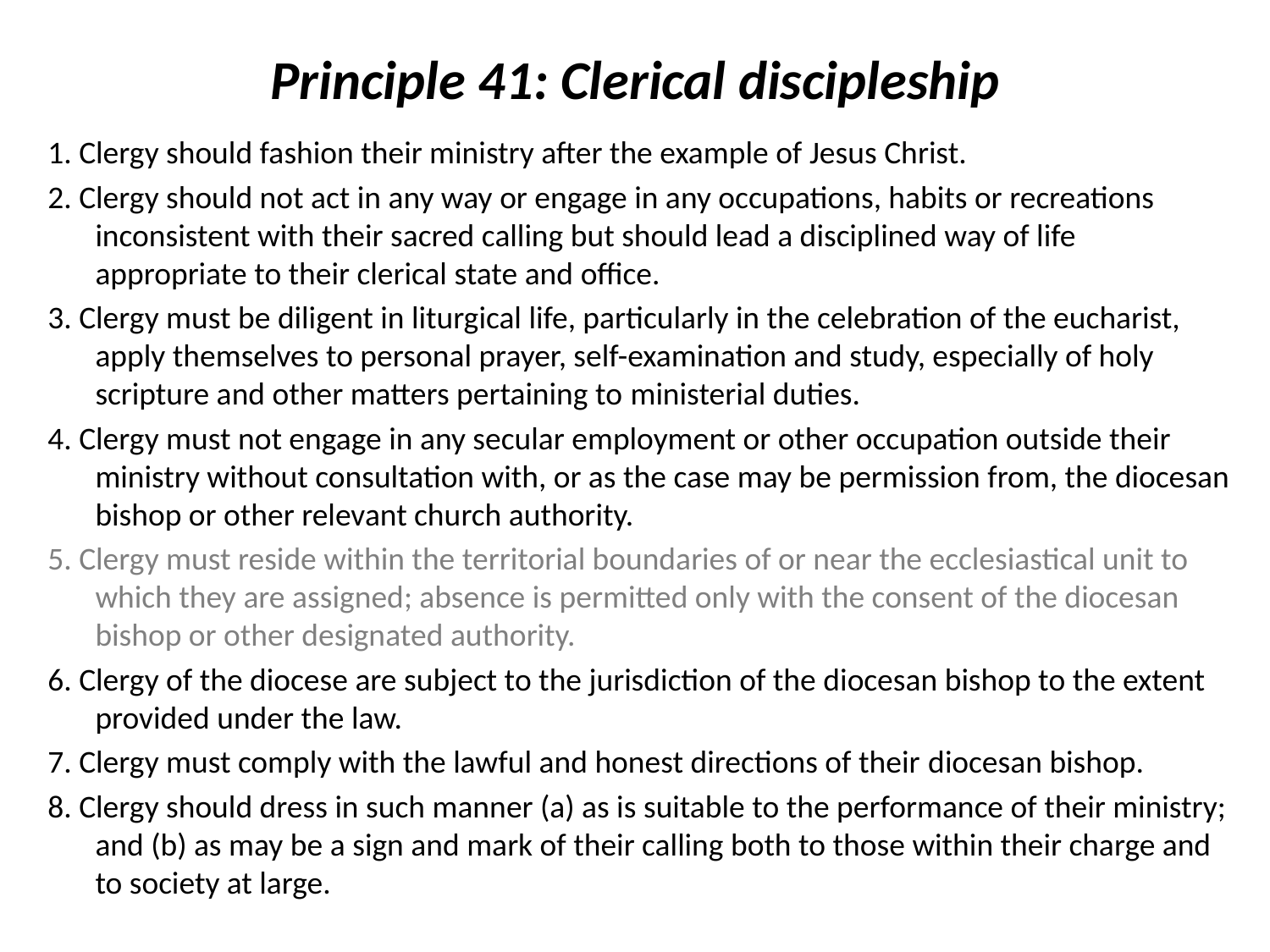

# Principle 41: Clerical discipleship
1. Clergy should fashion their ministry after the example of Jesus Christ.
2. Clergy should not act in any way or engage in any occupations, habits or recreations inconsistent with their sacred calling but should lead a disciplined way of life appropriate to their clerical state and office.
3. Clergy must be diligent in liturgical life, particularly in the celebration of the eucharist, apply themselves to personal prayer, self-examination and study, especially of holy scripture and other matters pertaining to ministerial duties.
4. Clergy must not engage in any secular employment or other occupation outside their ministry without consultation with, or as the case may be permission from, the diocesan bishop or other relevant church authority.
5. Clergy must reside within the territorial boundaries of or near the ecclesiastical unit to which they are assigned; absence is permitted only with the consent of the diocesan bishop or other designated authority.
6. Clergy of the diocese are subject to the jurisdiction of the diocesan bishop to the extent provided under the law.
7. Clergy must comply with the lawful and honest directions of their diocesan bishop.
8. Clergy should dress in such manner (a) as is suitable to the performance of their ministry; and (b) as may be a sign and mark of their calling both to those within their charge and to society at large.